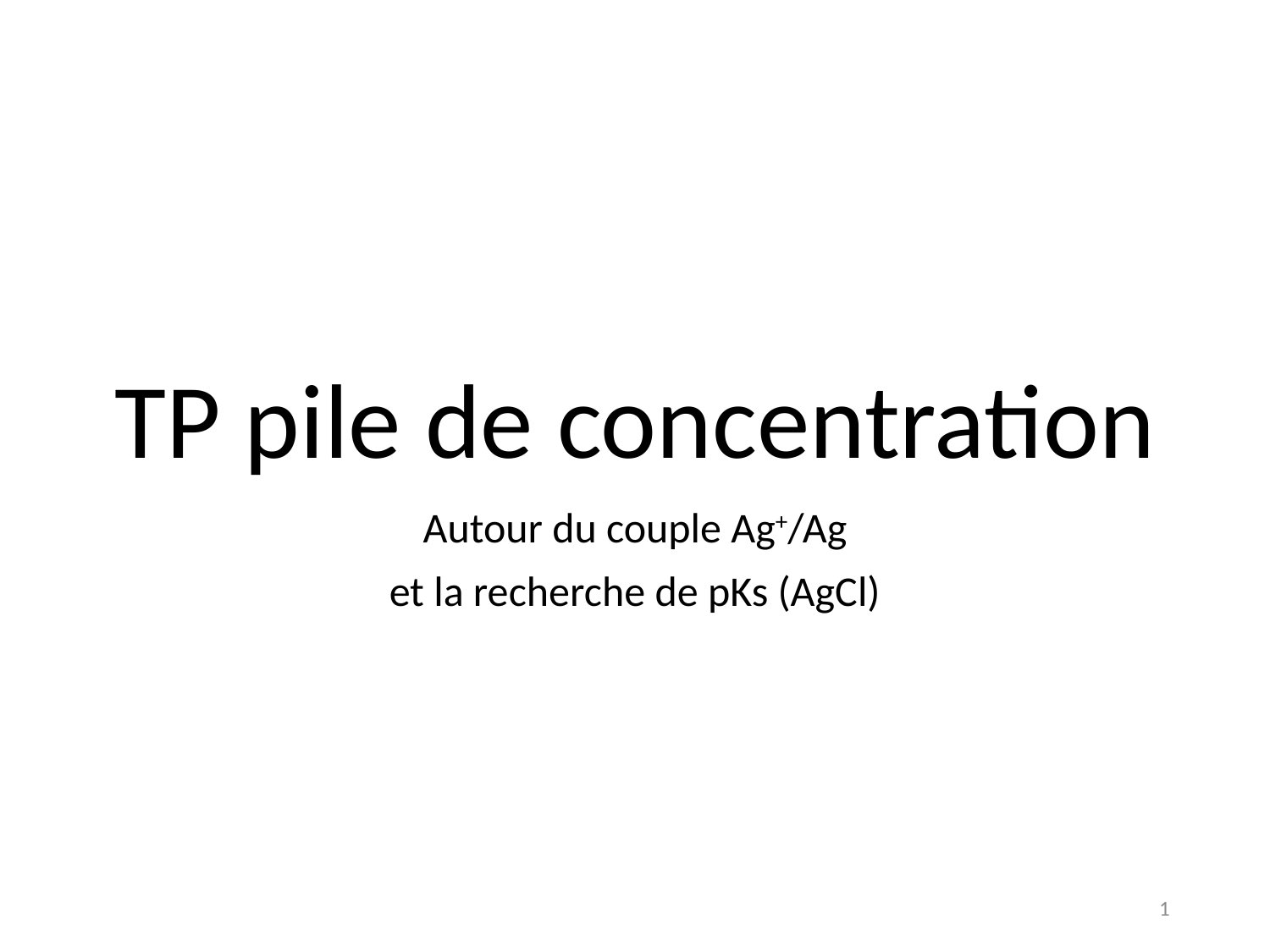

# TP pile de concentration
Autour du couple Ag+/Ag
et la recherche de pKs (AgCl)
1